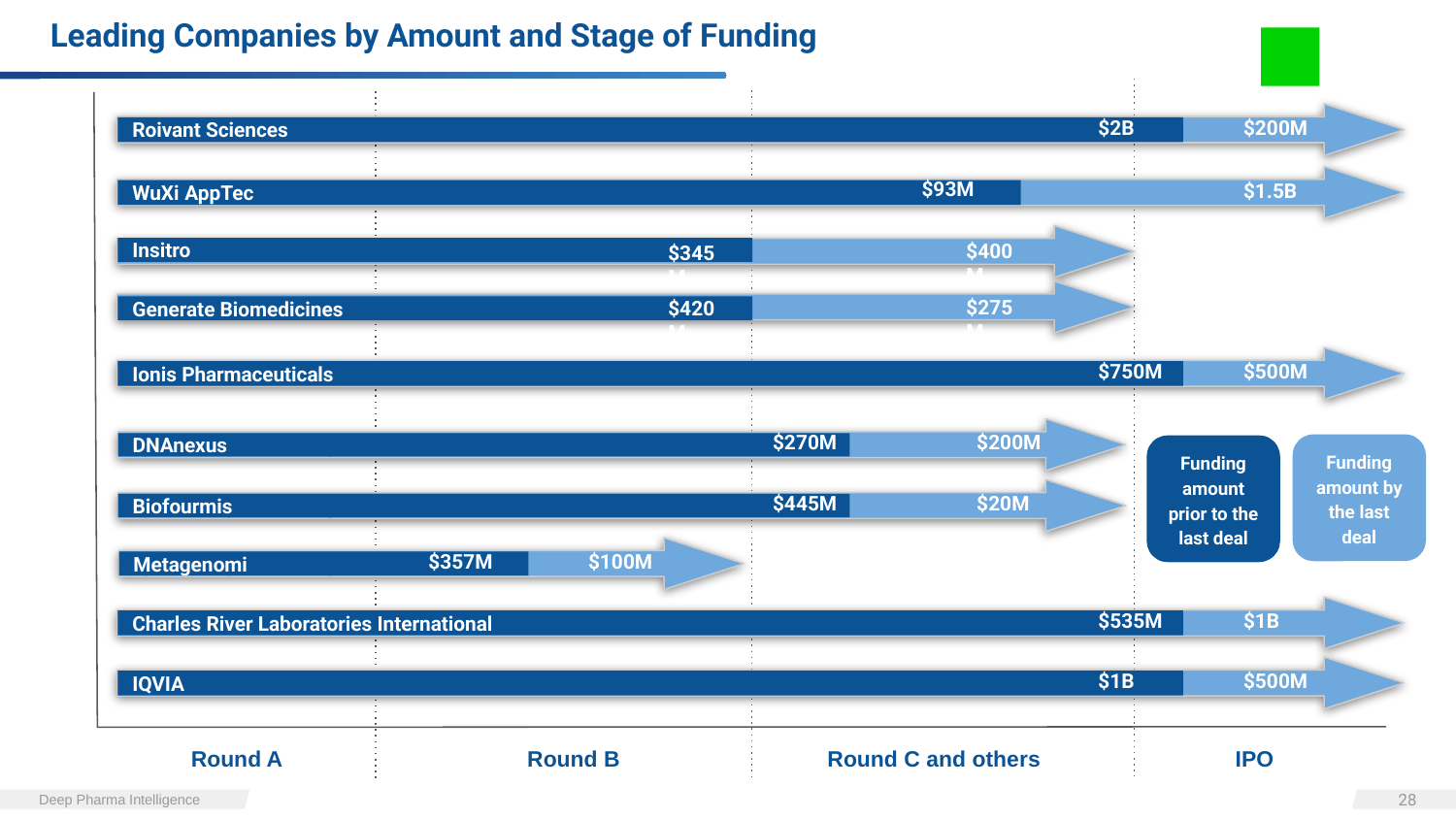

# Leading Companies by Amount and Stage of Funding

$2B
$200M

Roivant Sciences
261M
$212M
$93M
$1.5B

WuXi AppTec
$400M

$345M
Insitro
$275M

$420M
Generate Biomedicines
$175M
$120M
$750M
$500M

Ionis Pharmaceuticals
$270M
$200M

Apollo Hospitals Enterprise

DNAnexus
Funding amount by the last deal
Funding amount prior to the last deal
$445M
$20M

Apollo Hospitals Enterprise

Biofourmis
$100M
$357M

Apollo Hospitals Enterprise

Metagenomi
$255M
$102M
$535M
$1B

Charles River Laboratories International
$273M
$1B
$500M

IQVIA
             Round A                                       Round B                                 Round C and others                               IPO
28

Deep Pharma Intelligence